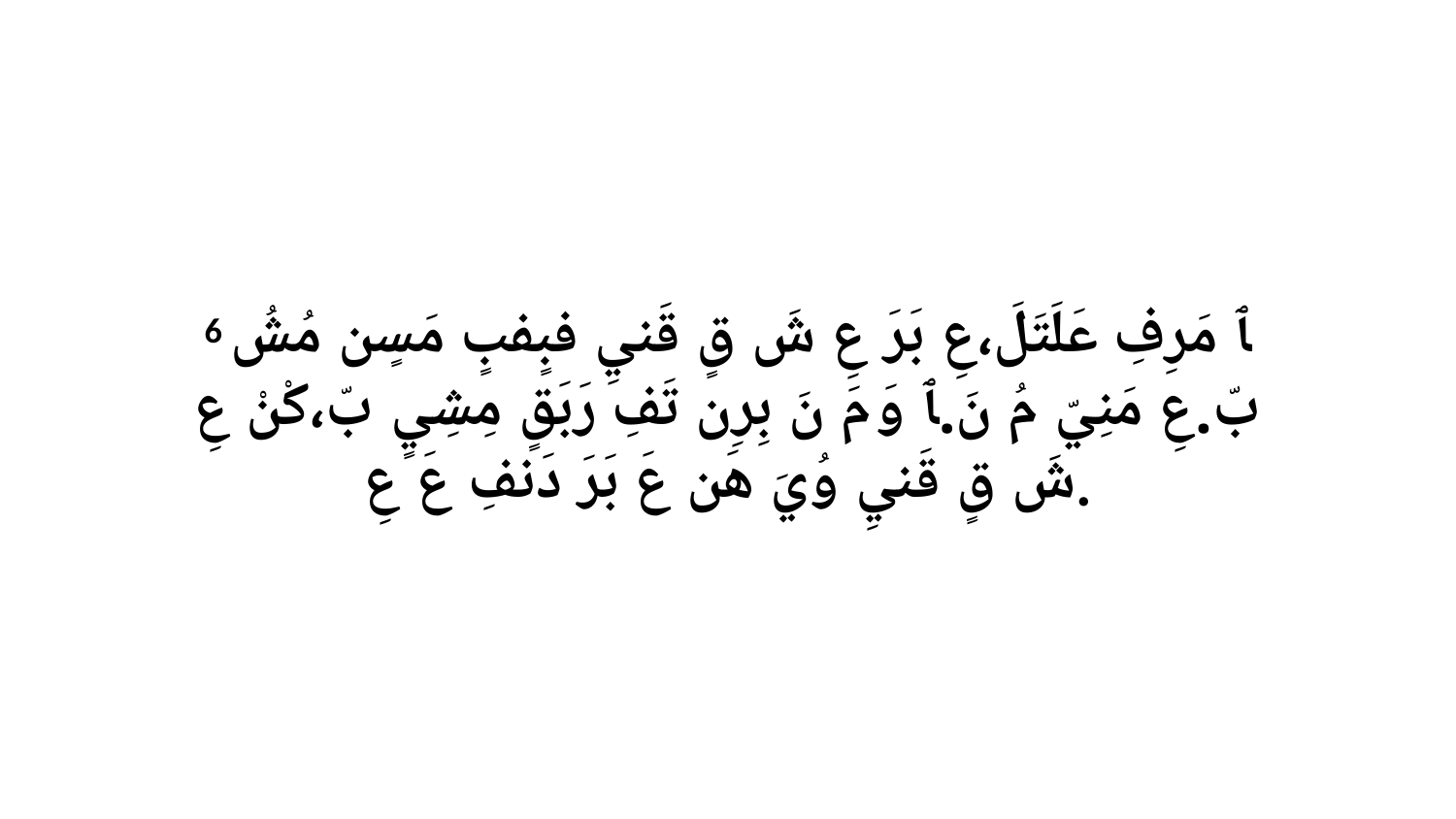

6 ﭑ مَرِفِ عَلَتَلَ،عِ بَرَ عِ شَ قٍ قَنيِ فبٍفبٍ مَسٍن مُشُ بّ.عِ مَنِيّ مُ نَ.ﭑ وَ مَ نَ بِرِن تَفِ رَبَقٍ مِشِيٍ بّ،كْنْ عِ شَ قٍ قَنيِ وُيَ هَن عَ بَرَ دَنفِ عَ عِ.